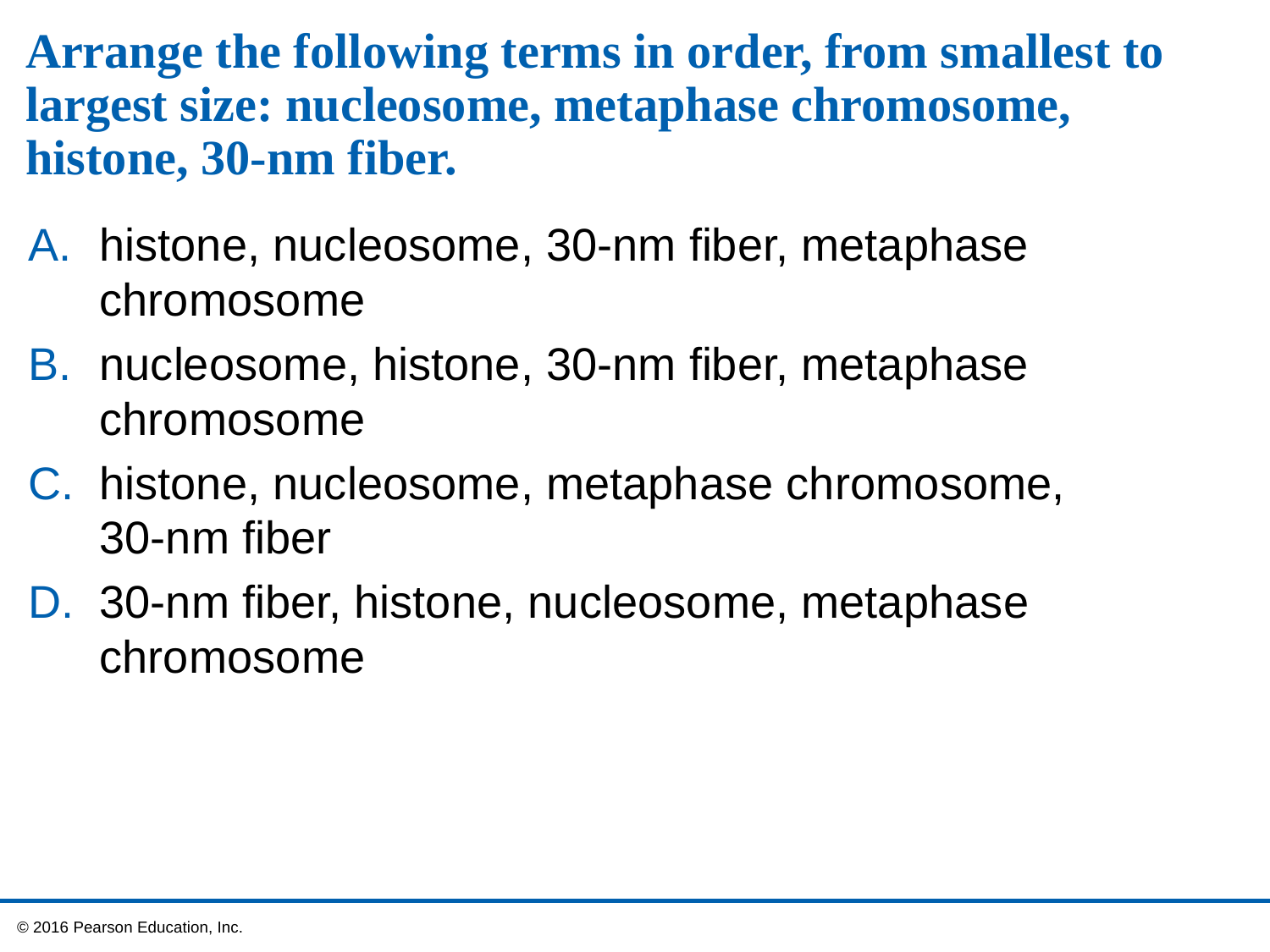

# Arrange the following terms in order, from smallest to largest size: nucleosome, metaphase chromosome, histone, 30-nm fiber.
histone, nucleosome, 30-nm fiber, metaphase chromosome
nucleosome, histone, 30-nm fiber, metaphase chromosome
histone, nucleosome, metaphase chromosome,
30-nm fiber
30-nm fiber, histone, nucleosome, metaphase chromosome
 © 2016 Pearson Education, Inc.